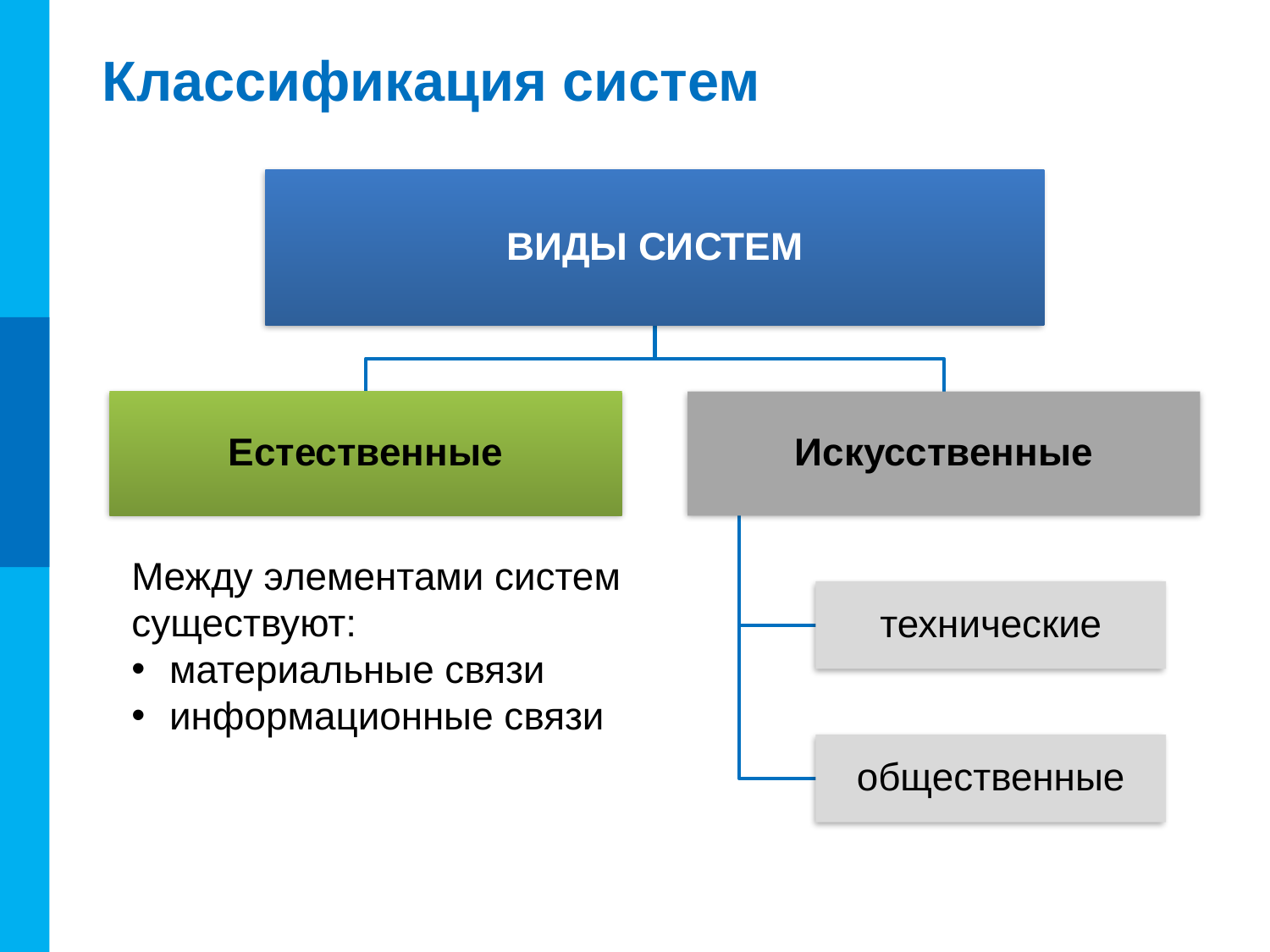

# Классификация систем
ВИДЫ СИСТЕМ
Естественные
Искусственные
технические
общественные
Между элементами систем существуют:
материальные связи
информационные связи